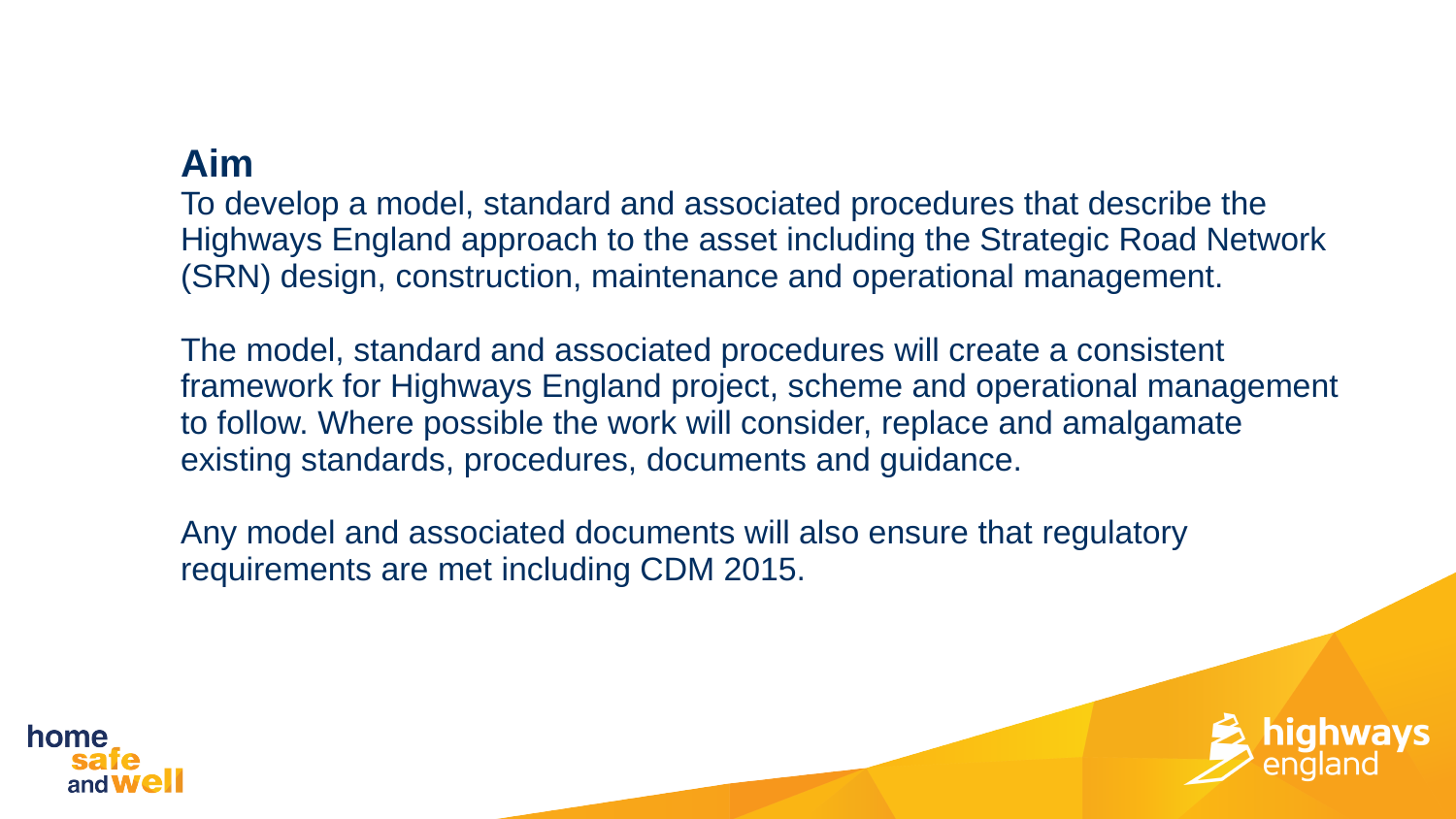

Aim
To develop a model, standard and associated procedures that describe the Highways England approach to the asset including the Strategic Road Network (SRN) design, construction, maintenance and operational management.

The model, standard and associated procedures will create a consistent framework for Highways England project, scheme and operational management to follow. Where possible the work will consider, replace and amalgamate existing standards, procedures, documents and guidance.

Any model and associated documents will also ensure that regulatory requirements are met including CDM 2015.